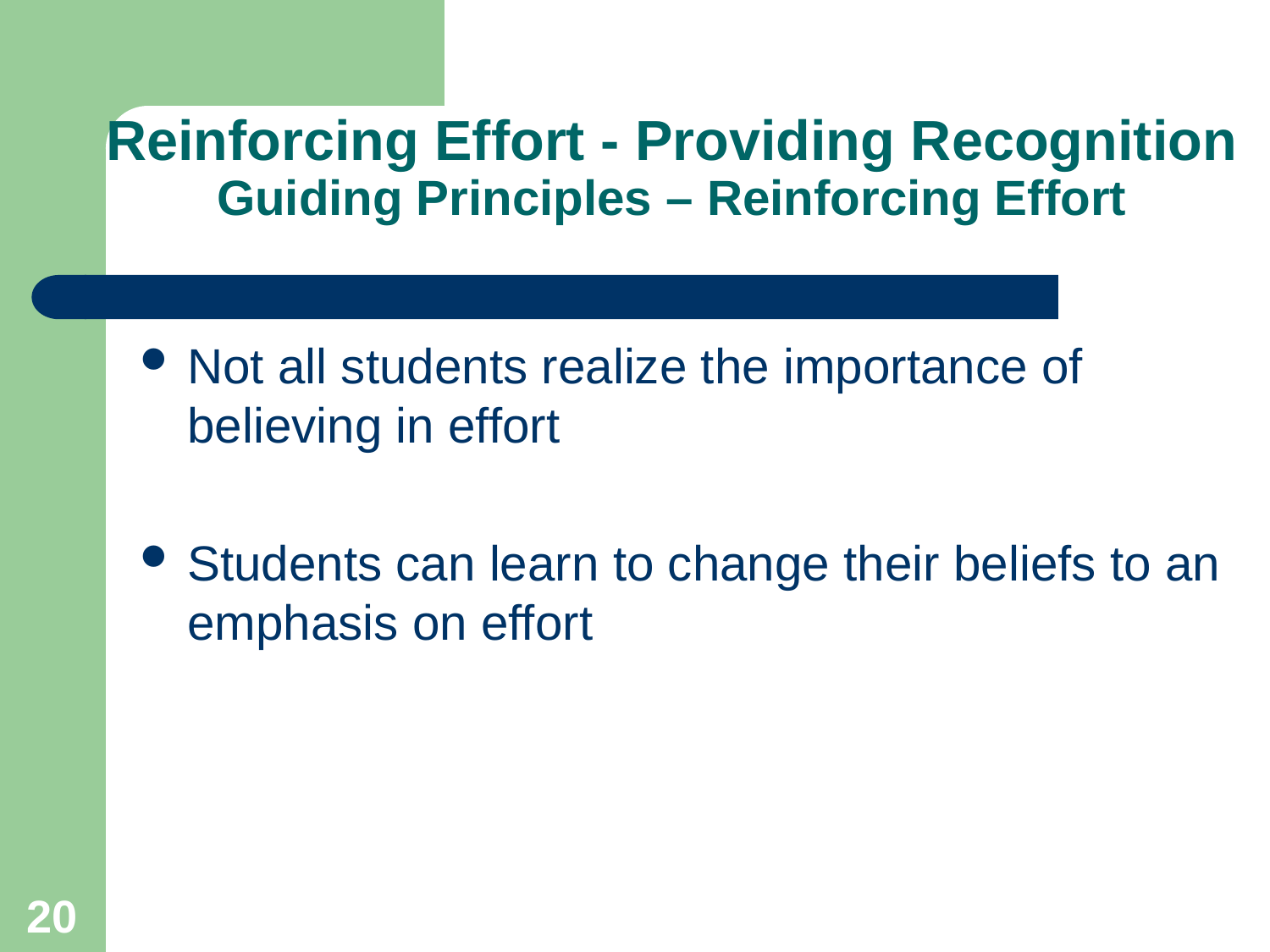

# Reinforcing Effort - Providing Recognition Guiding Principles – Reinforcing Effort
Not all students realize the importance of believing in effort

Students can learn to change their beliefs to an emphasis on effort
20